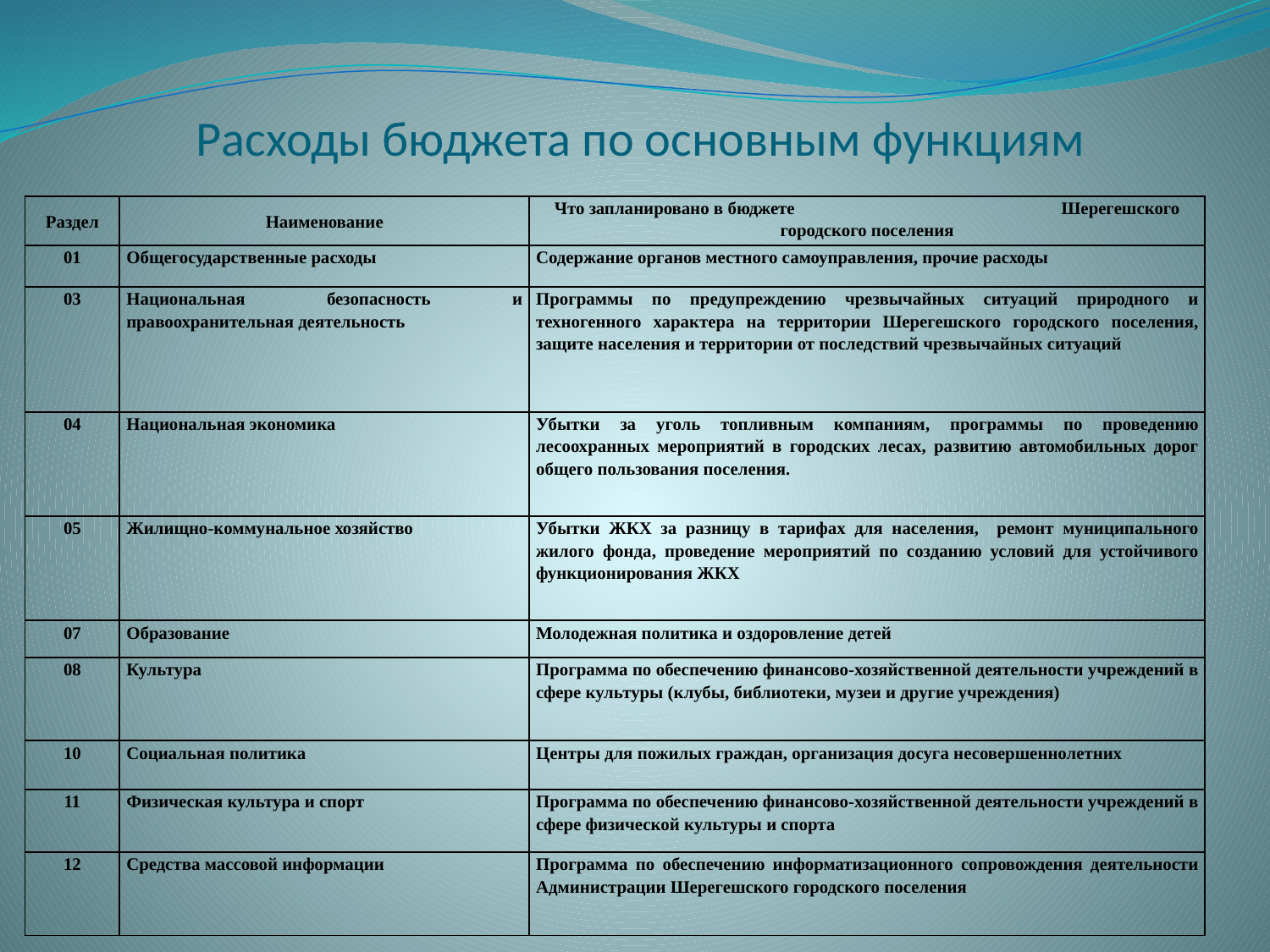

# Расходы бюджета по основным функциям
| Раздел | Наименование | Что запланировано в бюджете Шерегешского городского поселения |
| --- | --- | --- |
| 01 | Общегосударственные расходы | Содержание органов местного самоуправления, прочие расходы |
| 03 | Национальная безопасность и правоохранительная деятельность | Программы по предупреждению чрезвычайных ситуаций природного и техногенного характера на территории Шерегешского городского поселения, защите населения и территории от последствий чрезвычайных ситуаций |
| 04 | Национальная экономика | Убытки за уголь топливным компаниям, программы по проведению лесоохранных мероприятий в городских лесах, развитию автомобильных дорог общего пользования поселения. |
| 05 | Жилищно-коммунальное хозяйство | Убытки ЖКХ за разницу в тарифах для населения, ремонт муниципального жилого фонда, проведение мероприятий по созданию условий для устойчивого функционирования ЖКХ |
| 07 | Образование | Молодежная политика и оздоровление детей |
| 08 | Культура | Программа по обеспечению финансово-хозяйственной деятельности учреждений в сфере культуры (клубы, библиотеки, музеи и другие учреждения) |
| 10 | Социальная политика | Центры для пожилых граждан, организация досуга несовершеннолетних |
| 11 | Физическая культура и спорт | Программа по обеспечению финансово-хозяйственной деятельности учреждений в сфере физической культуры и спорта |
| 12 | Средства массовой информации | Программа по обеспечению информатизационного сопровождения деятельности Администрации Шерегешского городского поселения |